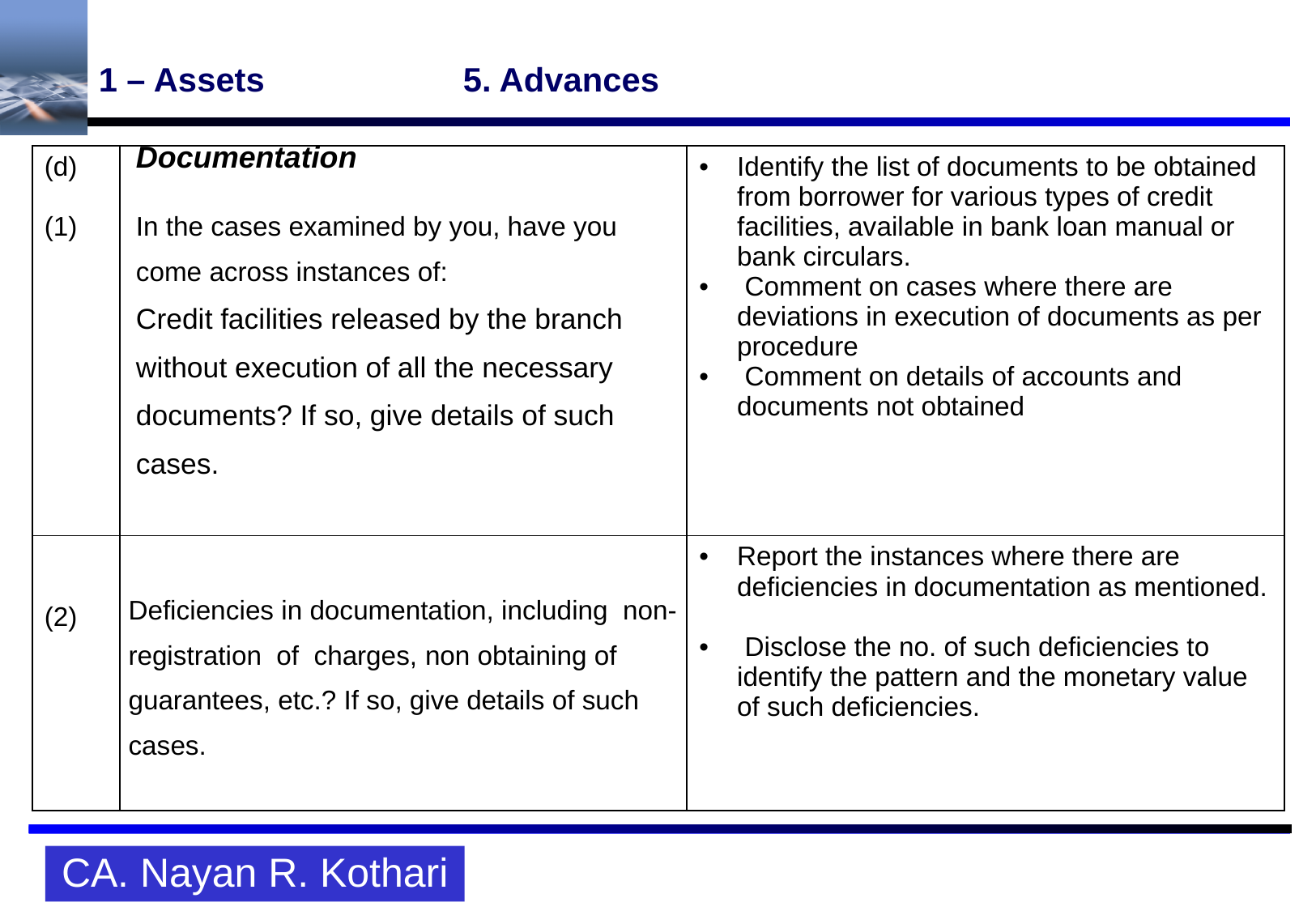

# 1 – Assets		5. Advances
| (d) (1) | Documentation In the cases examined by you, have you come across instances of: Credit facilities released by the branch without execution of all the necessary documents? If so, give details of such cases. | Identify the list of documents to be obtained from borrower for various types of credit facilities, available in bank loan manual or bank circulars. Comment on cases where there are deviations in execution of documents as per procedure Comment on details of accounts and documents not obtained |
| --- | --- | --- |
| (2) | Deficiencies in documentation, including non-registration of charges, non obtaining of guarantees, etc.? If so, give details of such cases. | Report the instances where there are deficiencies in documentation as mentioned. Disclose the no. of such deficiencies to identify the pattern and the monetary value of such deficiencies. |